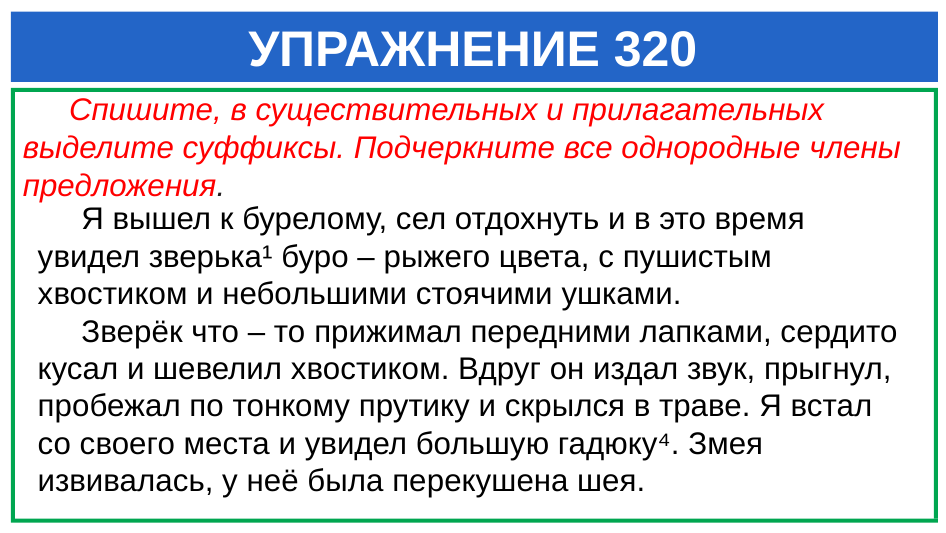

# УПРАЖНЕНИЕ 320
     Спишите, в существительных и прилагательных выделите суффиксы. Подчеркните все однородные члены предложения.
     Я вышел к бурелому, сел отдохнуть и в это время увидел зверька¹ буро – рыжего цвета, с пушистым хвостиком и небольшими стоячими ушками.
     Зверёк что – то прижимал передними лапками, сердито кусал и шевелил хвостиком. Вдруг он издал звук, прыгнул, пробежал по тонкому прутику и скрылся в траве. Я встал со своего места и увидел большую гадюку⁴. Змея извивалась, у неё была перекушена шея.